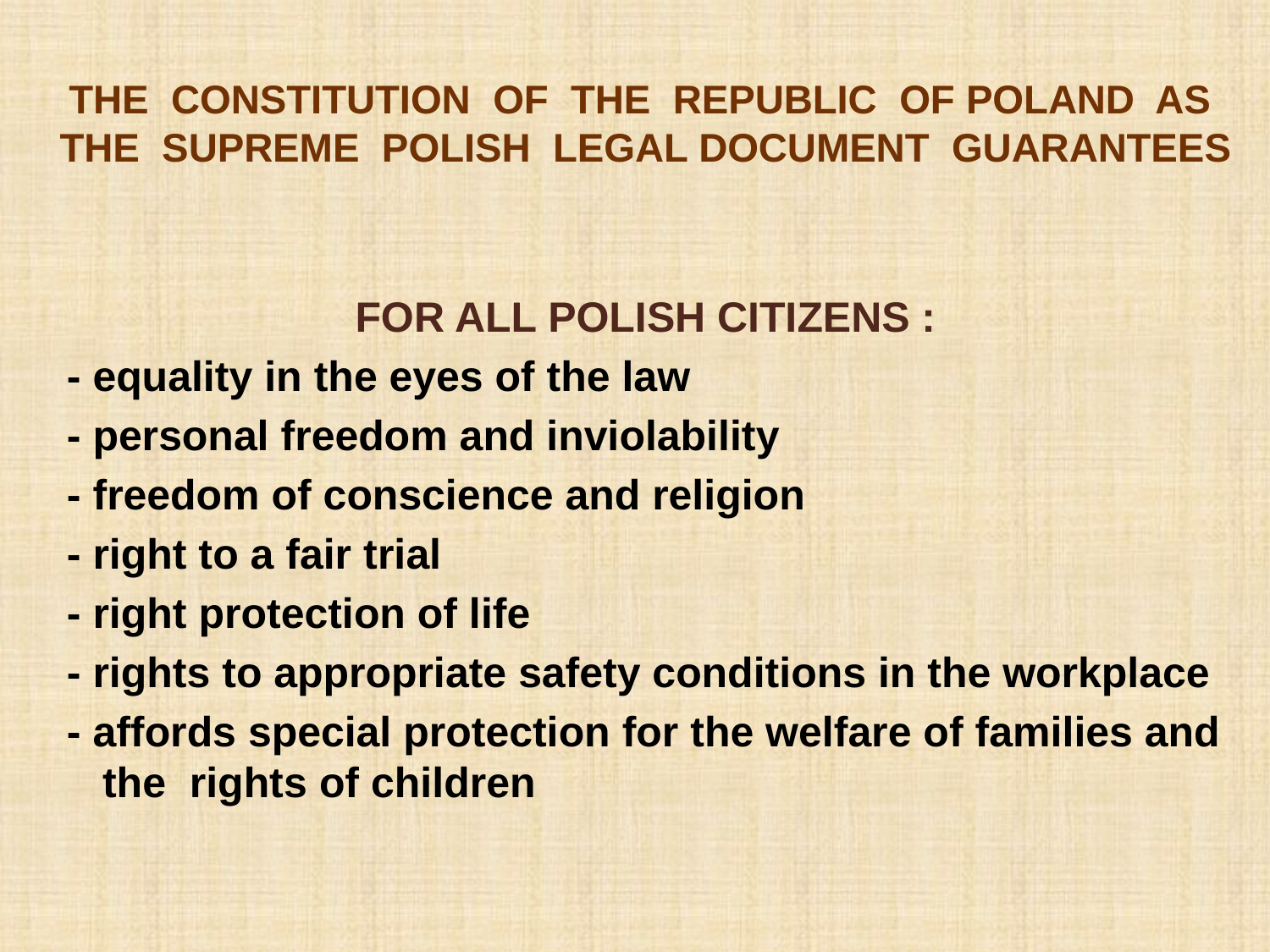

# The  constitution  of  the  republic  of poland  as  the  supreme  polish  legal document  guarantees

FOR ALL POLISH CITIZENS :
 - equality in the eyes of the law
 - personal freedom and inviolability
 - freedom of conscience and religion
 - right to a fair trial
 - right protection of life
 - rights to appropriate safety conditions in the workplace
 - affords special protection for the welfare of families and the  rights of children